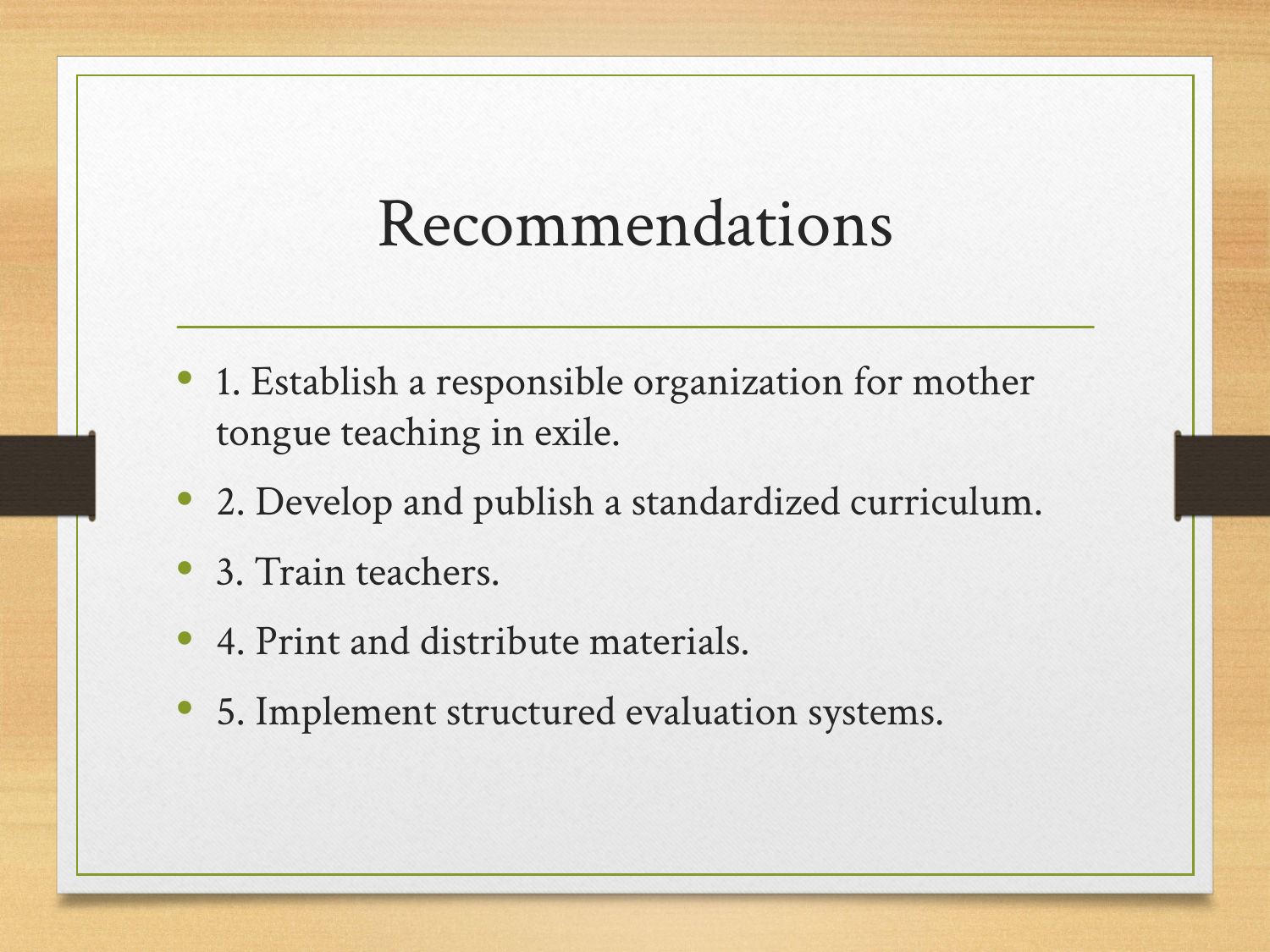

# Recommendations
1. Establish a responsible organization for mother tongue teaching in exile.
2. Develop and publish a standardized curriculum.
3. Train teachers.
4. Print and distribute materials.
5. Implement structured evaluation systems.